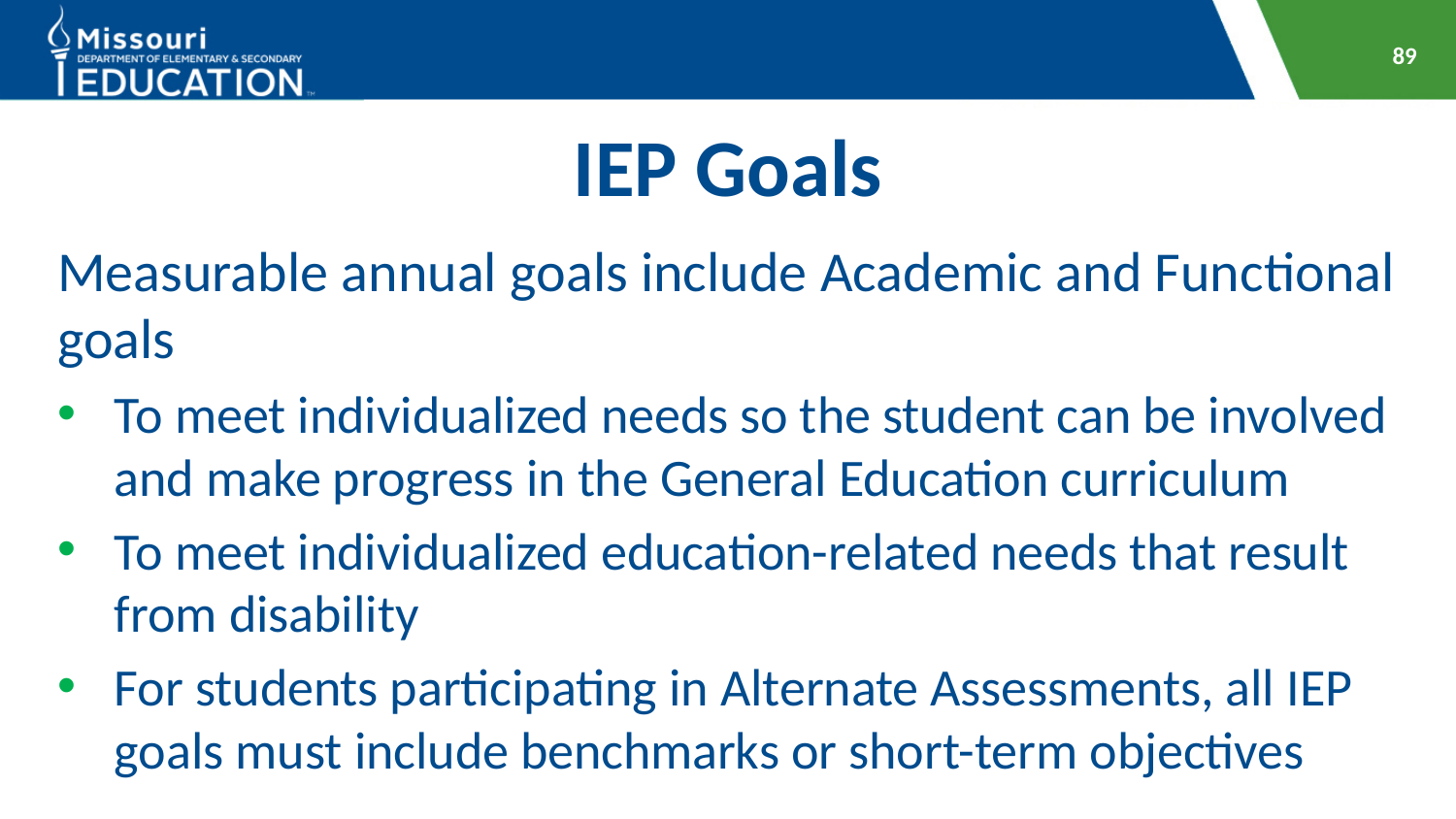

89
# IEP Goals
Measurable annual goals include Academic and Functional goals
To meet individualized needs so the student can be involved and make progress in the General Education curriculum
To meet individualized education-related needs that result from disability
For students participating in Alternate Assessments, all IEP goals must include benchmarks or short-term objectives